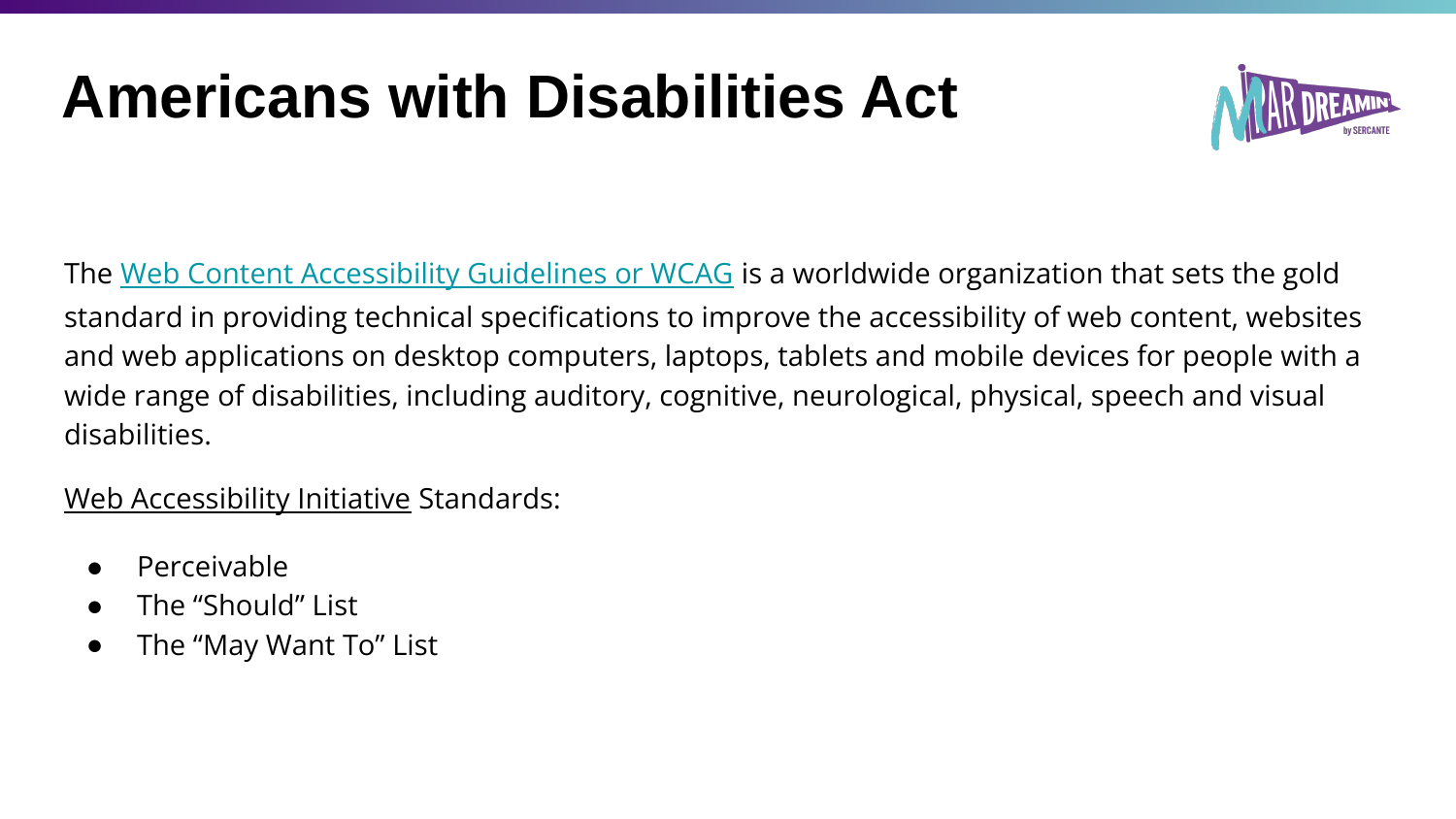

# Americans with Disabilities Act
The Web Content Accessibility Guidelines or WCAG is a worldwide organization that sets the gold standard in providing technical specifications to improve the accessibility of web content, websites and web applications on desktop computers, laptops, tablets and mobile devices for people with a wide range of disabilities, including auditory, cognitive, neurological, physical, speech and visual disabilities.
Web Accessibility Initiative Standards:
Perceivable
The “Should” List
The “May Want To” List